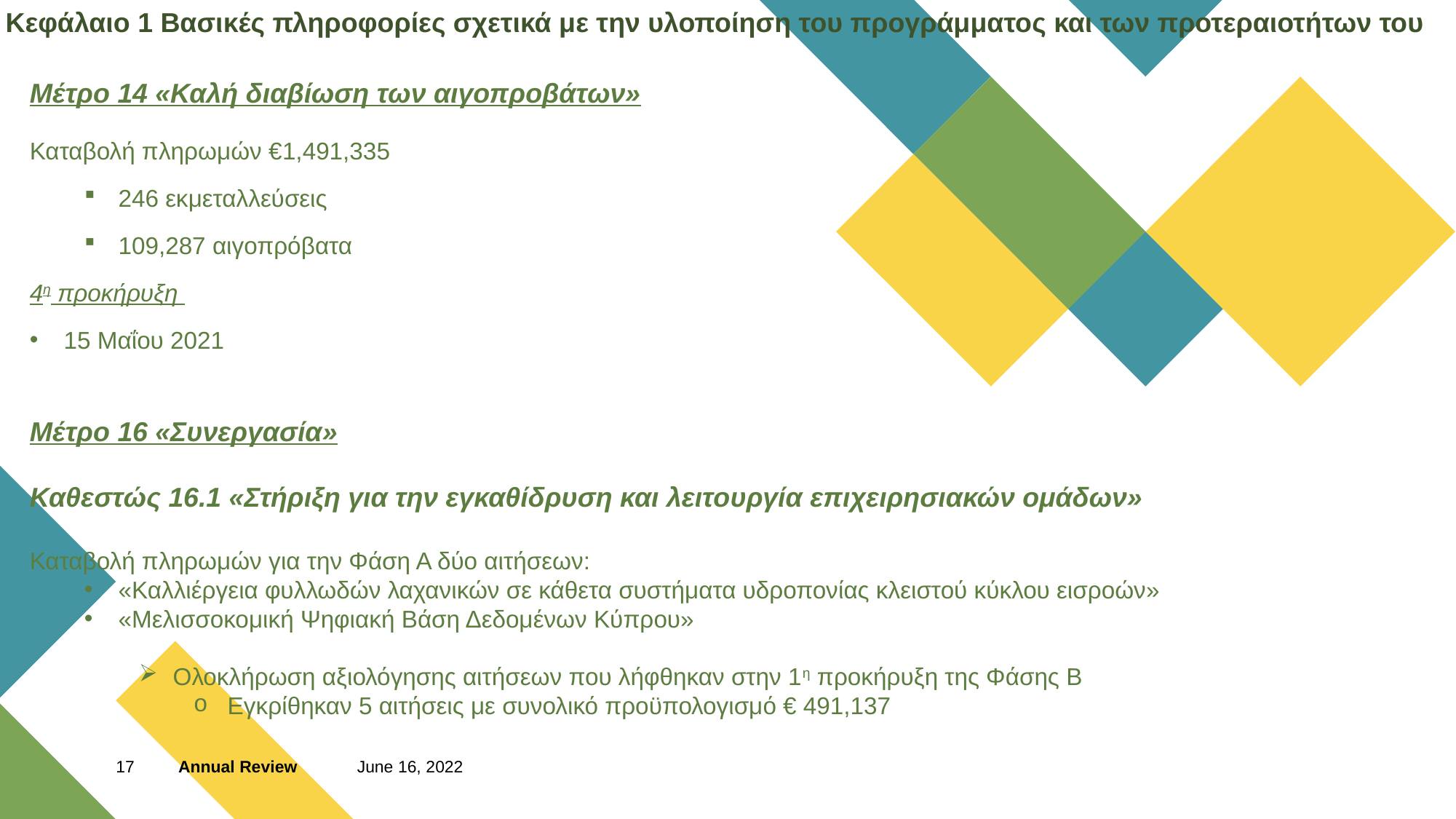

Κεφάλαιο 1 Βασικές πληροφορίες σχετικά με την υλοποίηση του προγράμματος και των προτεραιοτήτων του
Μέτρο 14 «Καλή διαβίωση των αιγοπροβάτων»

Καταβολή πληρωμών €1,491,335
246 εκμεταλλεύσεις
109,287 αιγοπρόβατα
4η προκήρυξη
15 Μαΐου 2021

Μέτρο 16 «Συνεργασία»

Καθεστώς 16.1 «Στήριξη για την εγκαθίδρυση και λειτουργία επιχειρησιακών ομάδων»

Καταβολή πληρωμών για την Φάση Α δύο αιτήσεων:
«Καλλιέργεια φυλλωδών λαχανικών σε κάθετα συστήματα υδροπονίας κλειστού κύκλου εισροών»
«Μελισσοκομική Ψηφιακή Βάση Δεδομένων Κύπρου»

Ολοκλήρωση αξιολόγησης αιτήσεων που λήφθηκαν στην 1η προκήρυξη της Φάσης Β
Εγκρίθηκαν 5 αιτήσεις με συνολικό προϋπολογισμό € 491,137
17
Annual Review
June 16, 2022